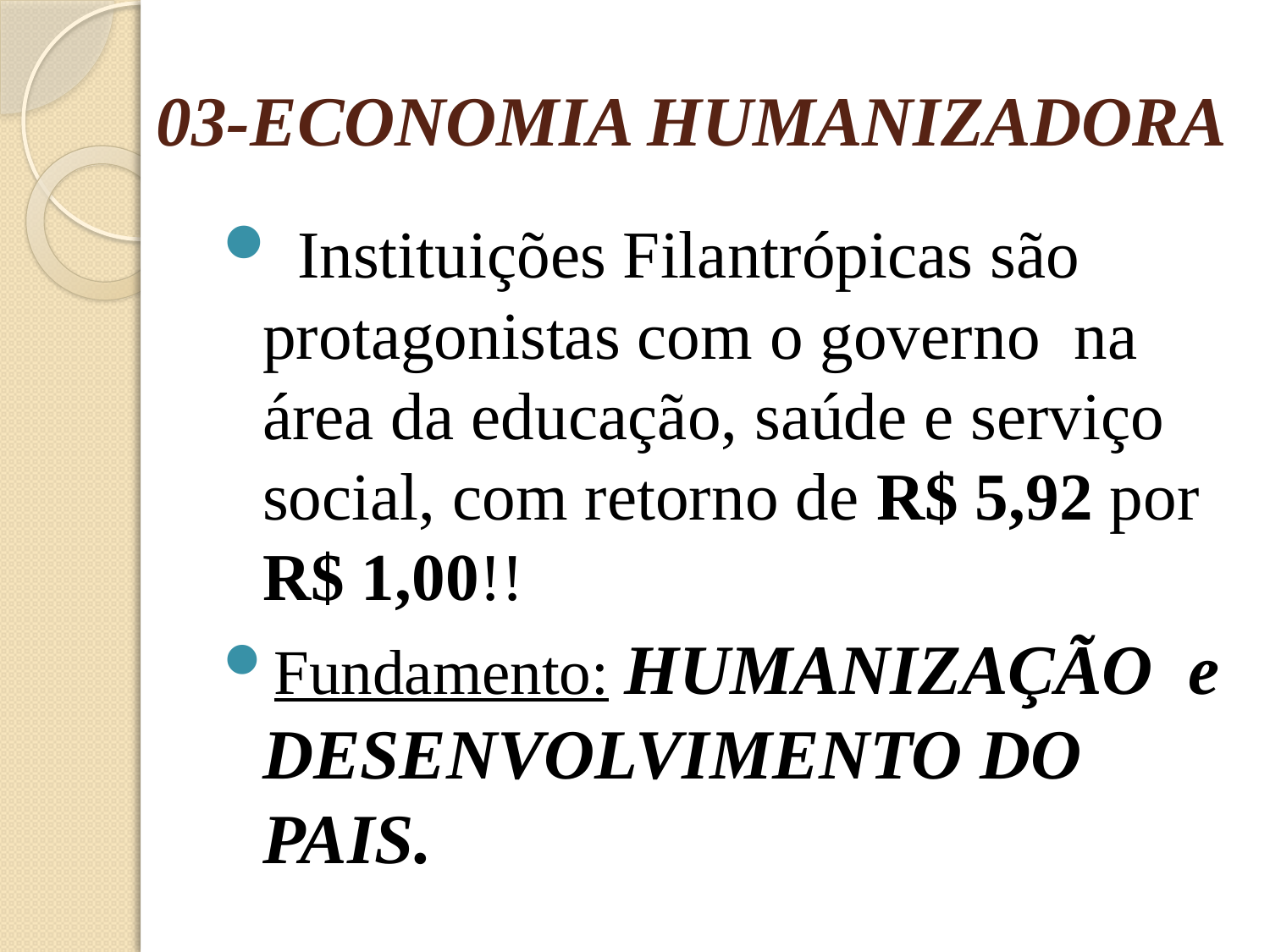

# 03-ECONOMIA HUMANIZADORA
 Instituições Filantrópicas são protagonistas com o governo  na área da educação, saúde e serviço social, com retorno de R$ 5,92 por R$ 1,00!!
Fundamento: HUMANIZAÇÃO  e DESENVOLVIMENTO DO PAIS.